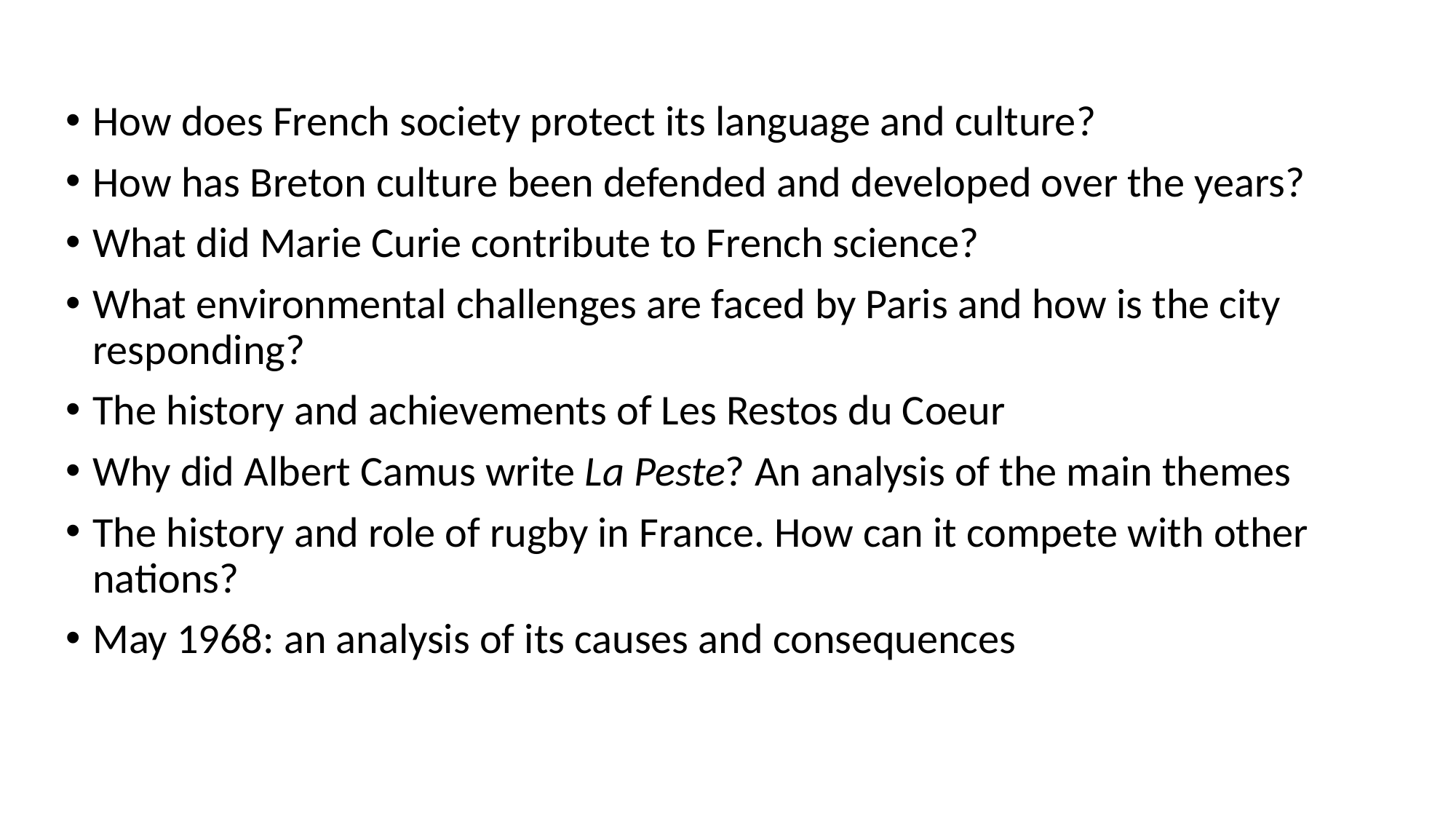

How does French society protect its language and culture?
How has Breton culture been defended and developed over the years?
What did Marie Curie contribute to French science?
What environmental challenges are faced by Paris and how is the city responding?
The history and achievements of Les Restos du Coeur
Why did Albert Camus write La Peste? An analysis of the main themes
The history and role of rugby in France. How can it compete with other nations?
May 1968: an analysis of its causes and consequences